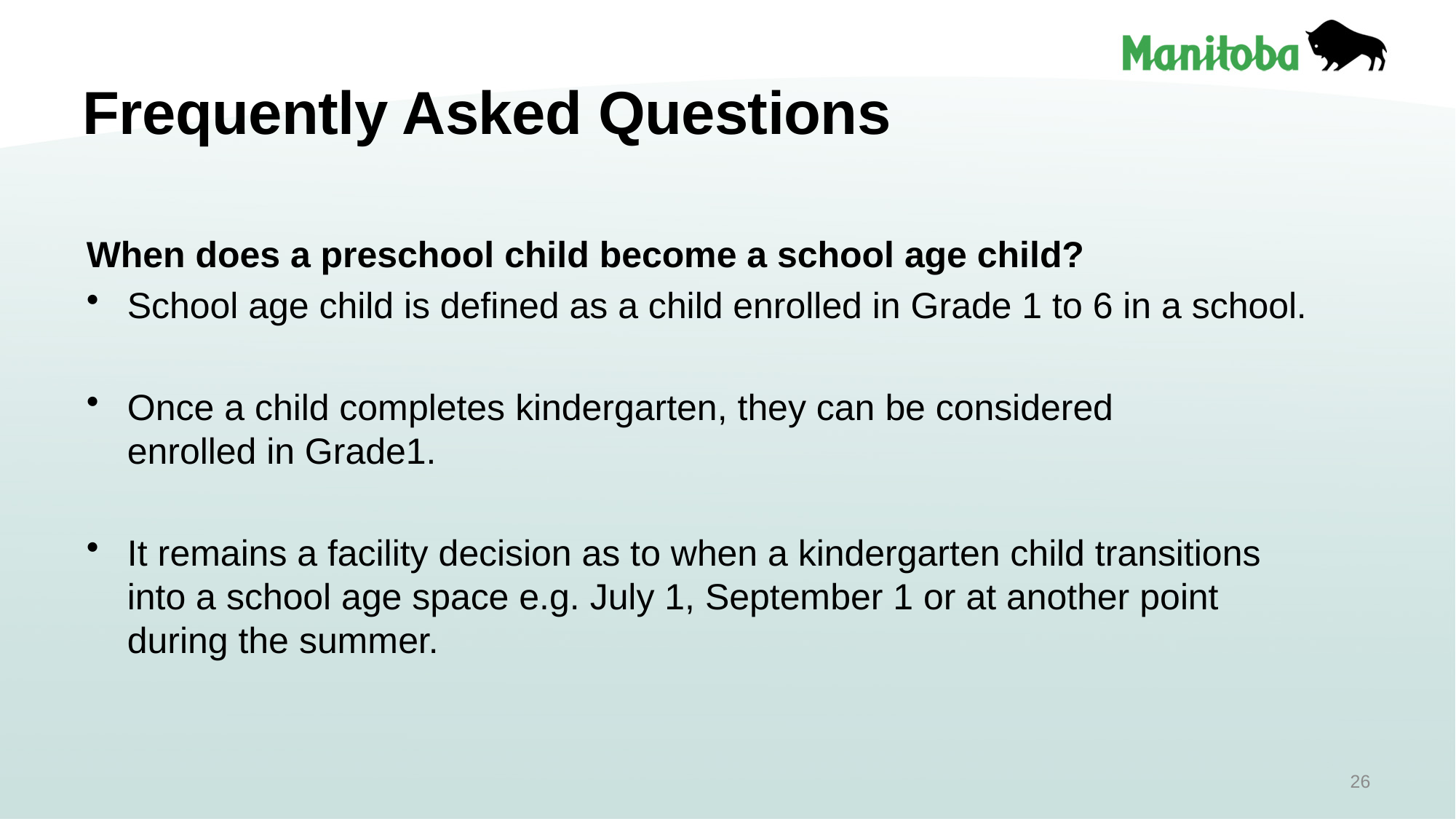

# Frequently Asked Questions
When does a preschool child become a school age child?
School age child is defined as a child enrolled in Grade 1 to 6 in a school.

Once a child completes kindergarten, they can be considered
enrolled in Grade1.

It remains a facility decision as to when a kindergarten child transitions
into a school age space e.g. July 1, September 1 or at another point
during the summer.

26